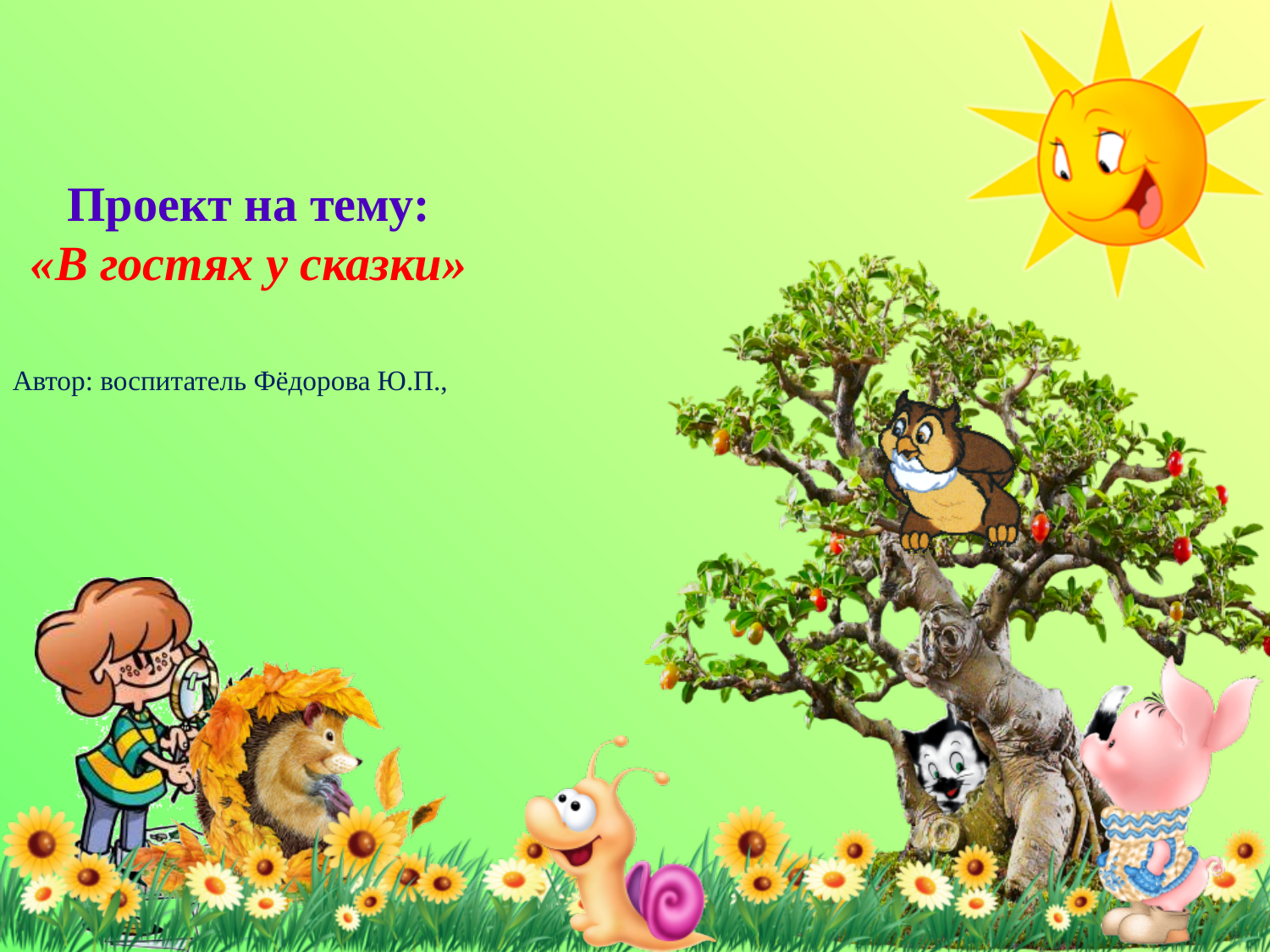

Проект на тему:
«В гостях у сказки»
Автор: воспитатель Фёдорова Ю.П.,